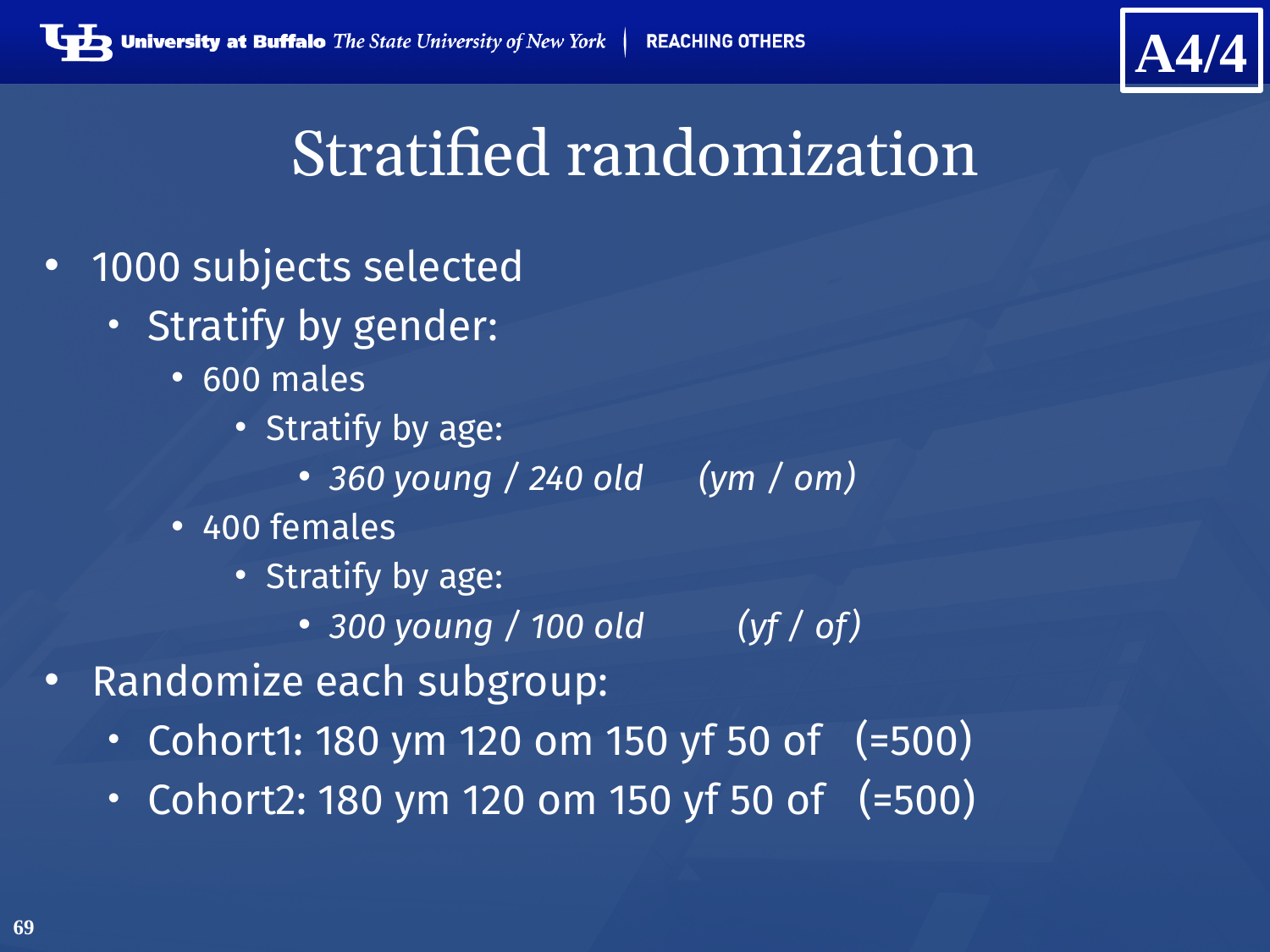

A4/4
# Stratified randomization
1000 subjects selected
Stratify by gender:
600 males
Stratify by age:
360 young / 240 old      (ym / om)
400 females
Stratify by age:
300 young / 100 old	   (yf / of)
Randomize each subgroup:
Cohort1: 180 ym 120 om 150 yf 50 of   (=500)
Cohort2: 180 ym 120 om 150 yf 50 of   (=500)

69